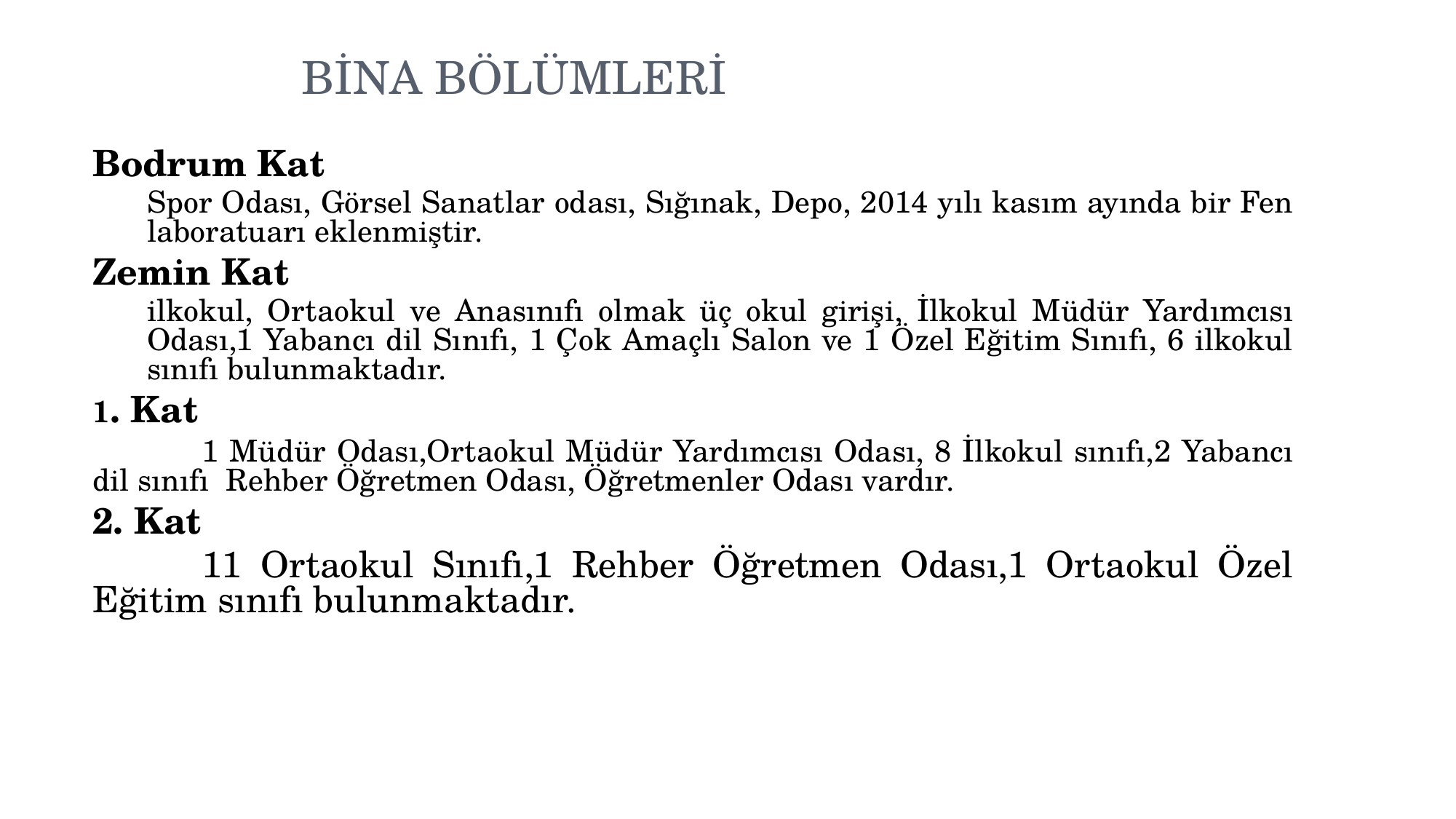

# Bina bölümleri
Bodrum Kat
Spor Odası, Görsel Sanatlar odası, Sığınak, Depo, 2014 yılı kasım ayında bir Fen laboratuarı eklenmiştir.
Zemin Kat
ilkokul, Ortaokul ve Anasınıfı olmak üç okul girişi, İlkokul Müdür Yardımcısı Odası,1 Yabancı dil Sınıfı, 1 Çok Amaçlı Salon ve 1 Özel Eğitim Sınıfı, 6 ilkokul sınıfı bulunmaktadır.
1. Kat
	1 Müdür Odası,Ortaokul Müdür Yardımcısı Odası, 8 İlkokul sınıfı,2 Yabancı dil sınıfı  Rehber Öğretmen Odası, Öğretmenler Odası vardır.
2. Kat
	11 Ortaokul Sınıfı,1 Rehber Öğretmen Odası,1 Ortaokul Özel Eğitim sınıfı bulunmaktadır.